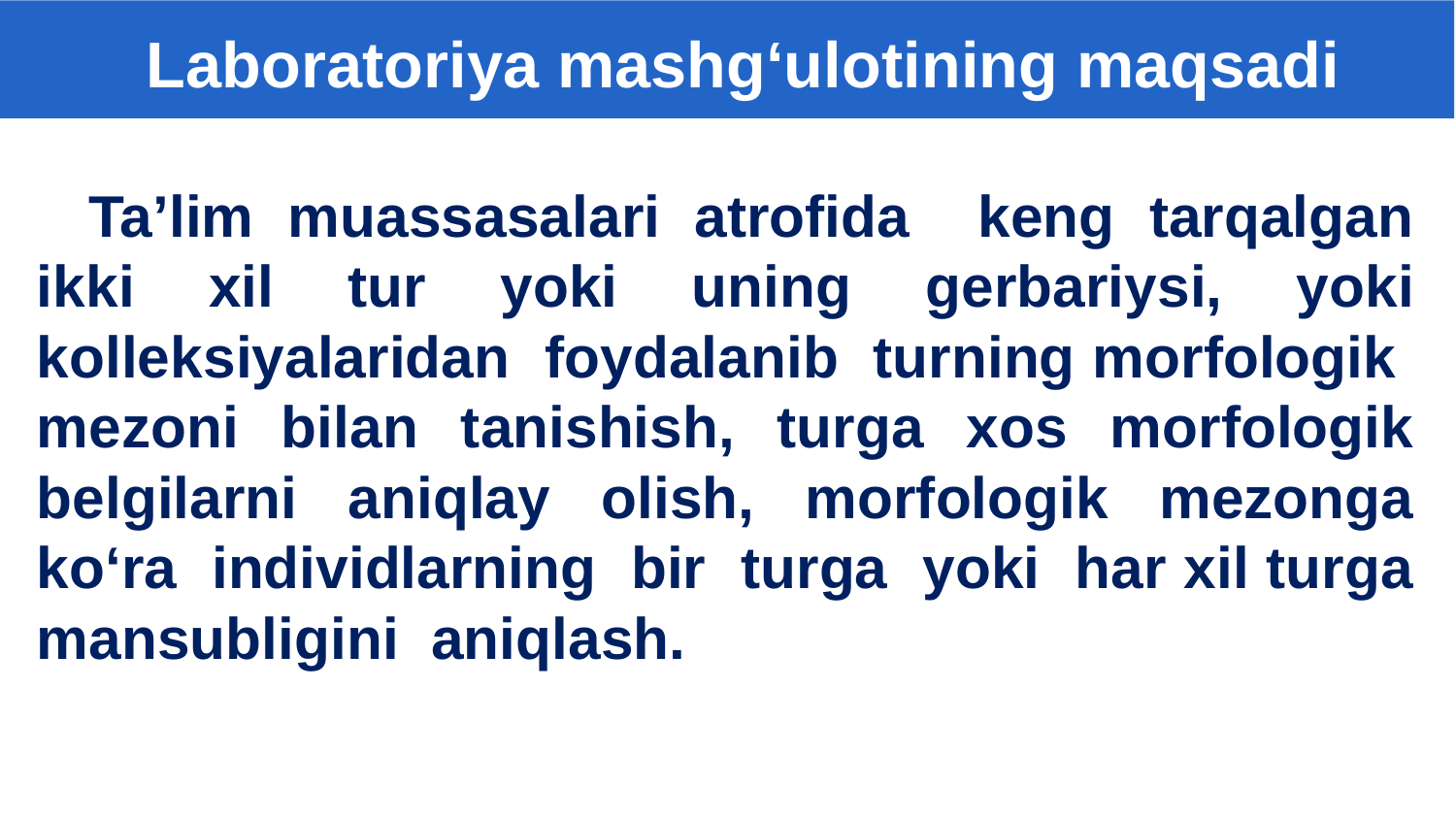

# Laboratoriya mashg‘ulotining maqsadi
Ta’lim muassasalari atrofida  keng tarqalgan ikki xil tur yoki uning gerbariysi, yoki kolleksiyalaridan  foydalanib  turning morfologik  mezoni bilan tanishish, turga xos morfologik belgilarni aniqlay olish, morfologik mezonga ko‘ra  individlarning  bir  turga  yoki  har xil turga mansubligini  aniqlash.